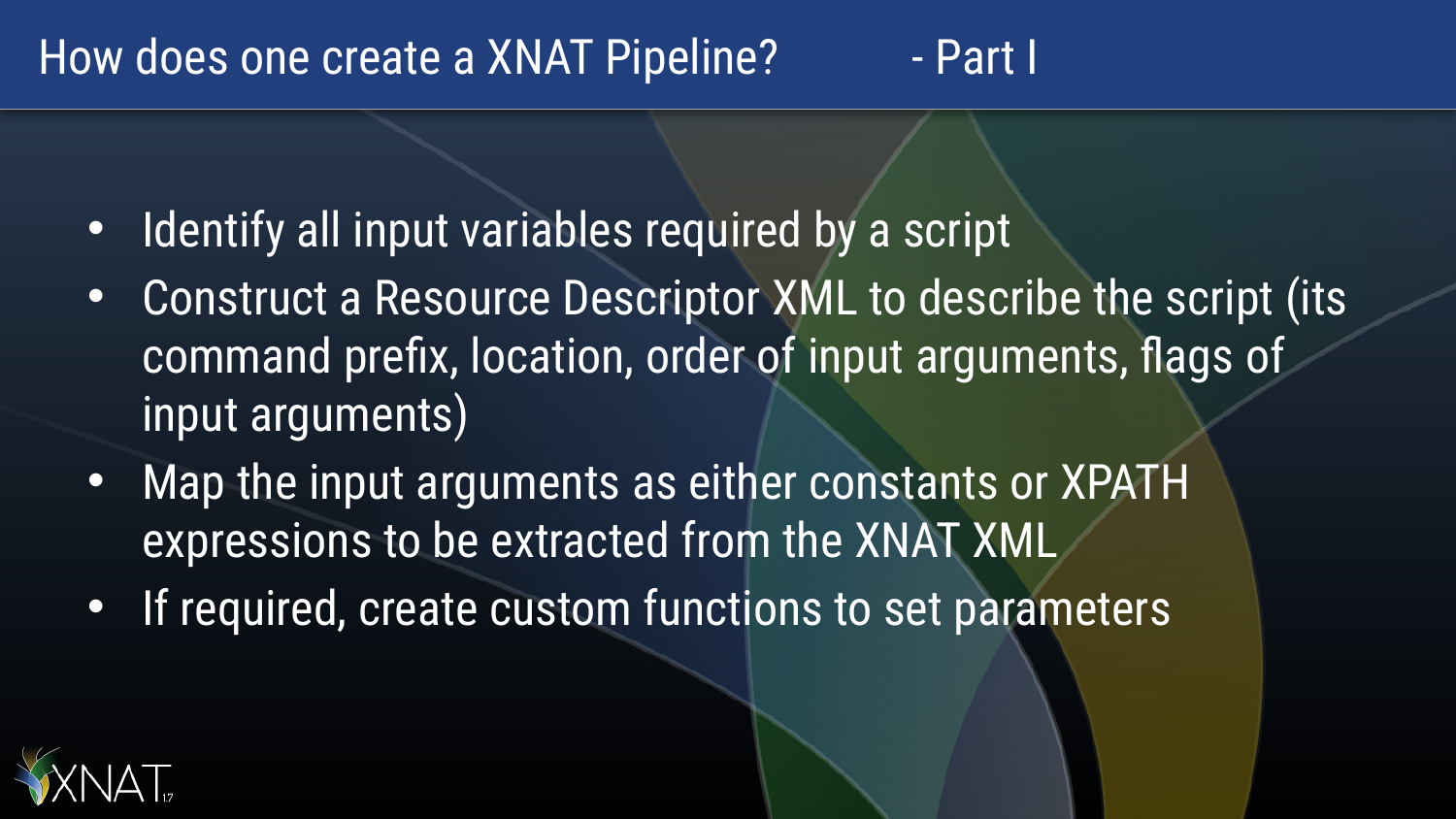

# How does one create a XNAT Pipeline?	- Part I
Identify all input variables required by a script
Construct a Resource Descriptor XML to describe the script (its command prefix, location, order of input arguments, flags of input arguments)
Map the input arguments as either constants or XPATH expressions to be extracted from the XNAT XML
If required, create custom functions to set parameters